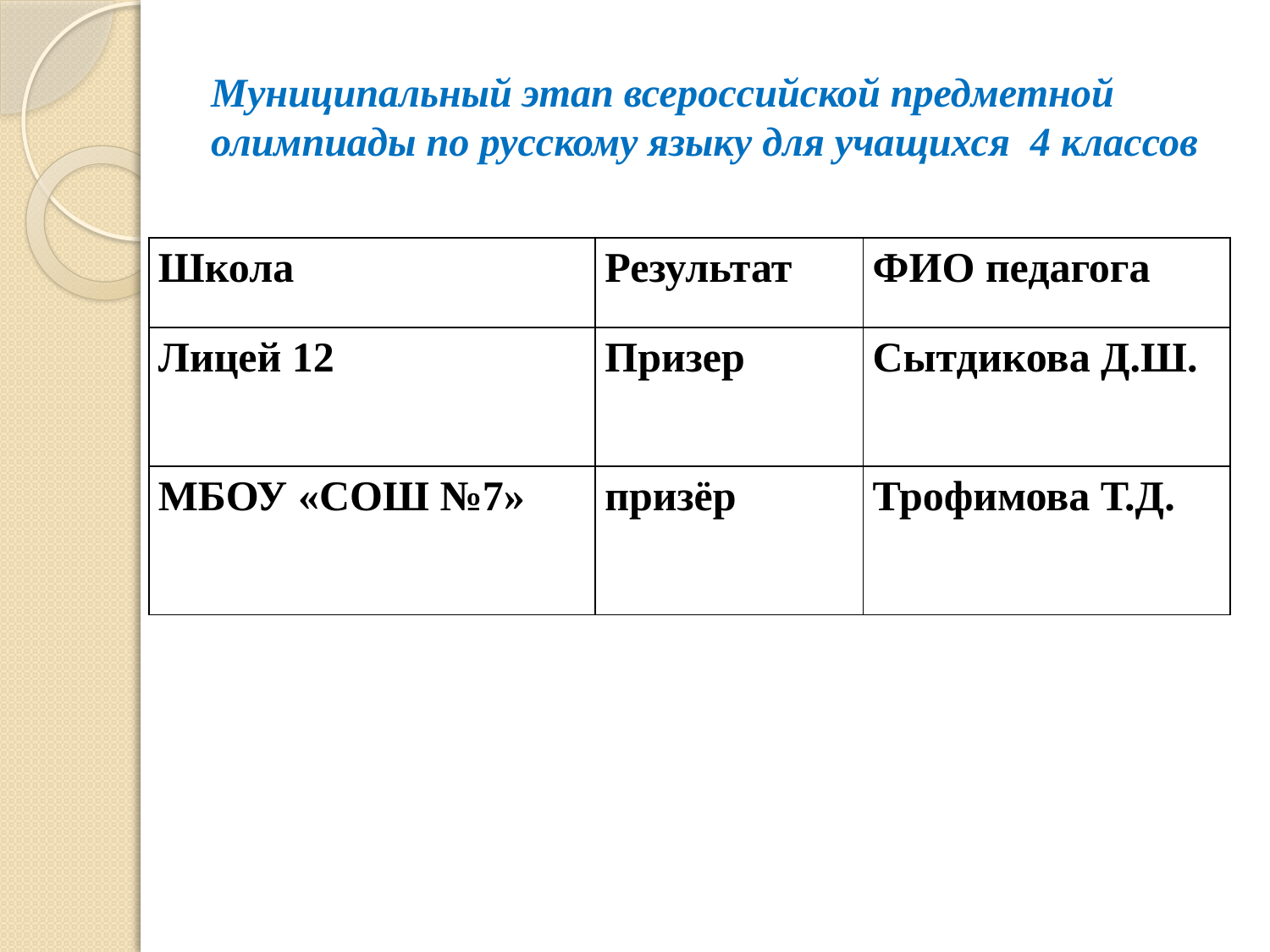

# Муниципальный этап всероссийской предметной  олимпиады по русскому языку для учащихся  4 классов
| Школа | Результат | ФИО педагога |
| --- | --- | --- |
| Лицей 12 | Призер | Сытдикова Д.Ш. |
| МБОУ «СОШ №7» | призёр | Трофимова Т.Д. |